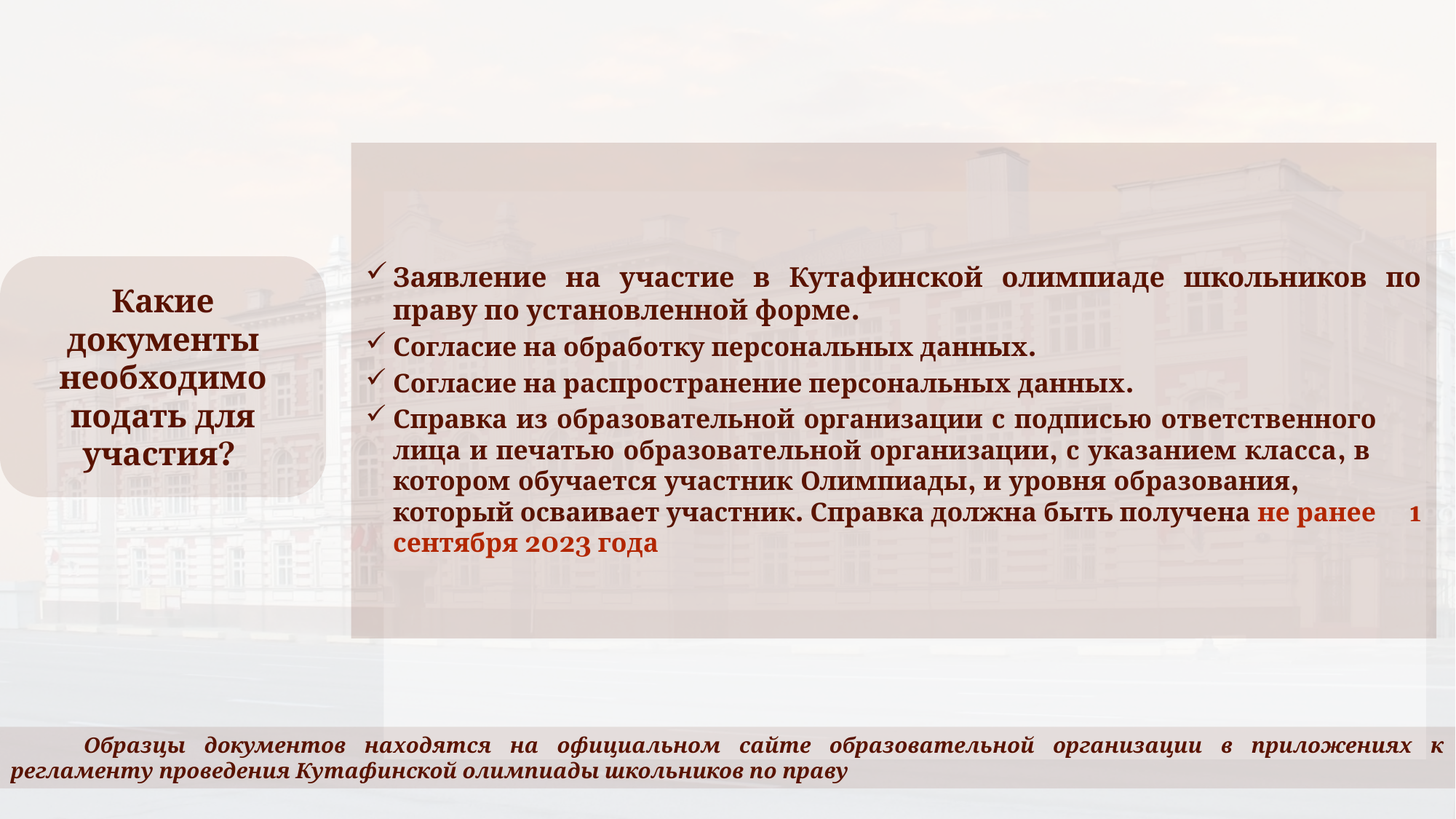

Заявление на участие в Кутафинской олимпиаде школьников по праву по установленной форме.
Согласие на обработку персональных данных.
Согласие на распространение персональных данных.
Справка из образовательной организации с подписью ответственного      лица и печатью образовательной организации, с указанием класса, в       котором обучается участник Олимпиады, и уровня образования,                 который осваивает участник. Справка должна быть получена не ранее     1 сентября 2023 года

Какие документы необходимо подать для участия?
Образцы документов находятся на официальном сайте образовательной организации в приложениях к регламенту проведения Кутафинской олимпиады школьников по праву